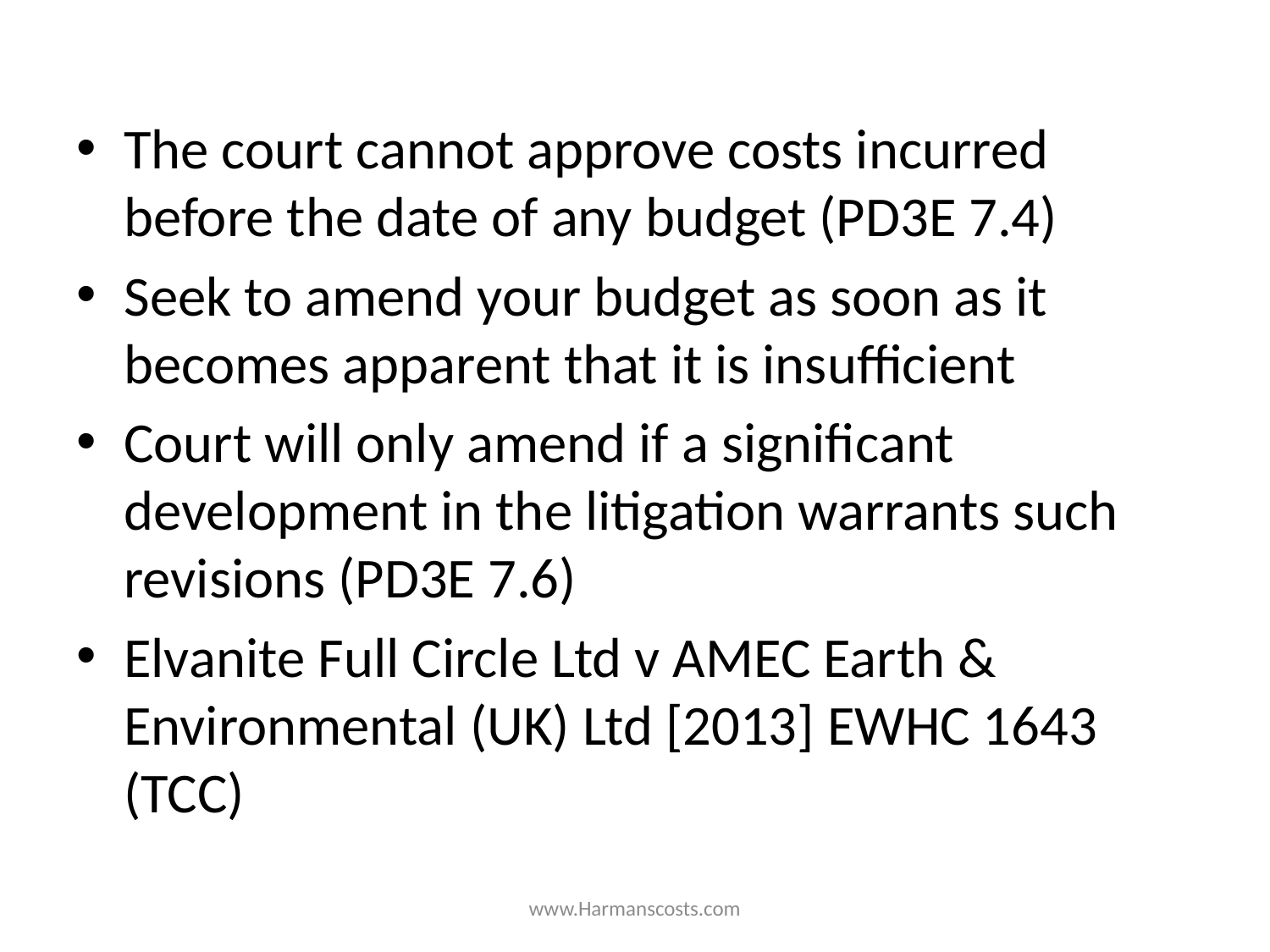

#
The court cannot approve costs incurred before the date of any budget (PD3E 7.4)
Seek to amend your budget as soon as it becomes apparent that it is insufficient
Court will only amend if a significant development in the litigation warrants such revisions (PD3E 7.6)
Elvanite Full Circle Ltd v AMEC Earth & Environmental (UK) Ltd [2013] EWHC 1643 (TCC)
www.Harmanscosts.com